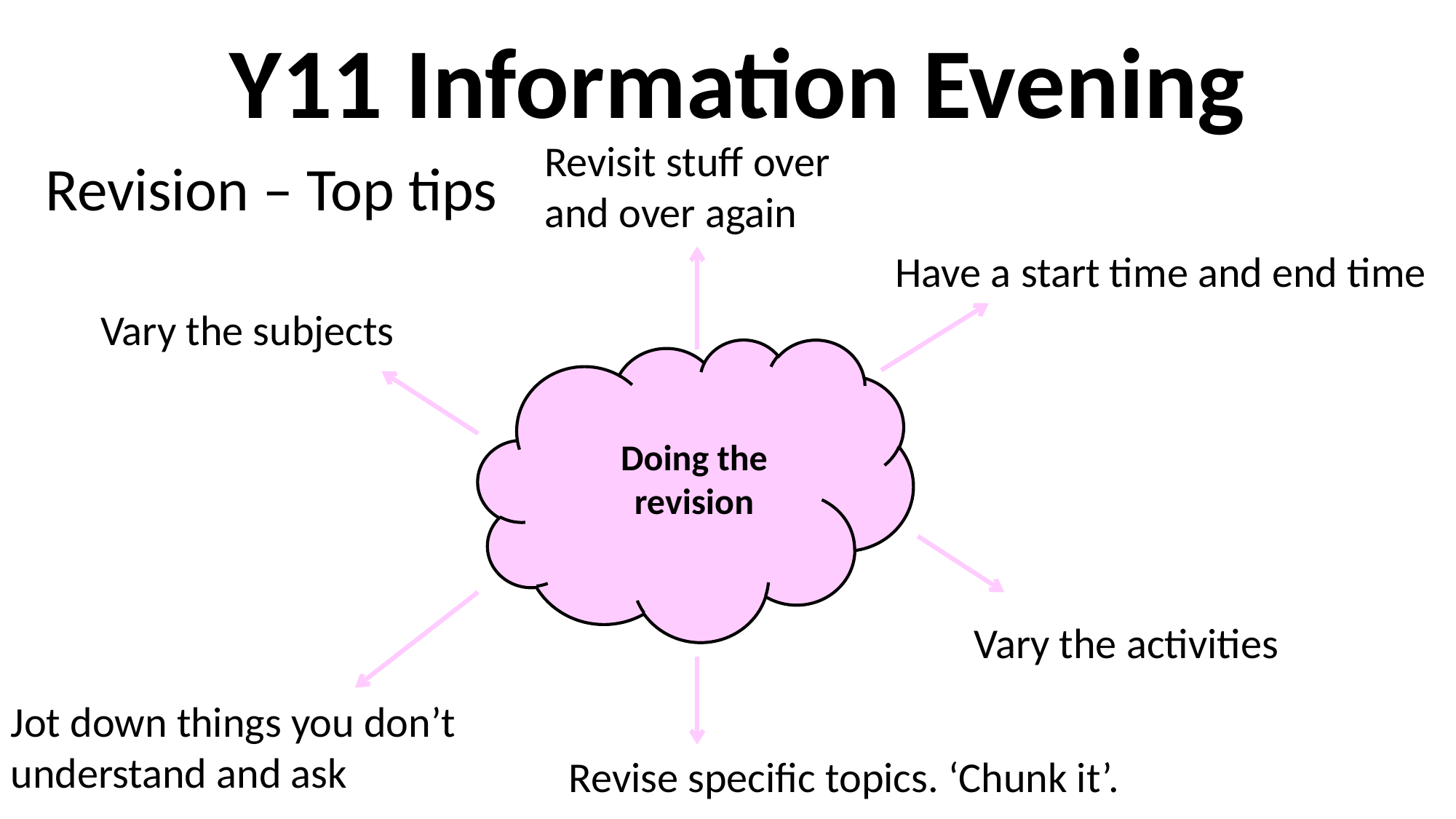

Y11 Information Evening
Revisit stuff over and over again
Revision – Top tips
Have a start time and end time
Vary the subjects

Doing the revision
Vary the activities
Jot down things you don’t understand and ask
Revise specific topics. ‘Chunk it’.